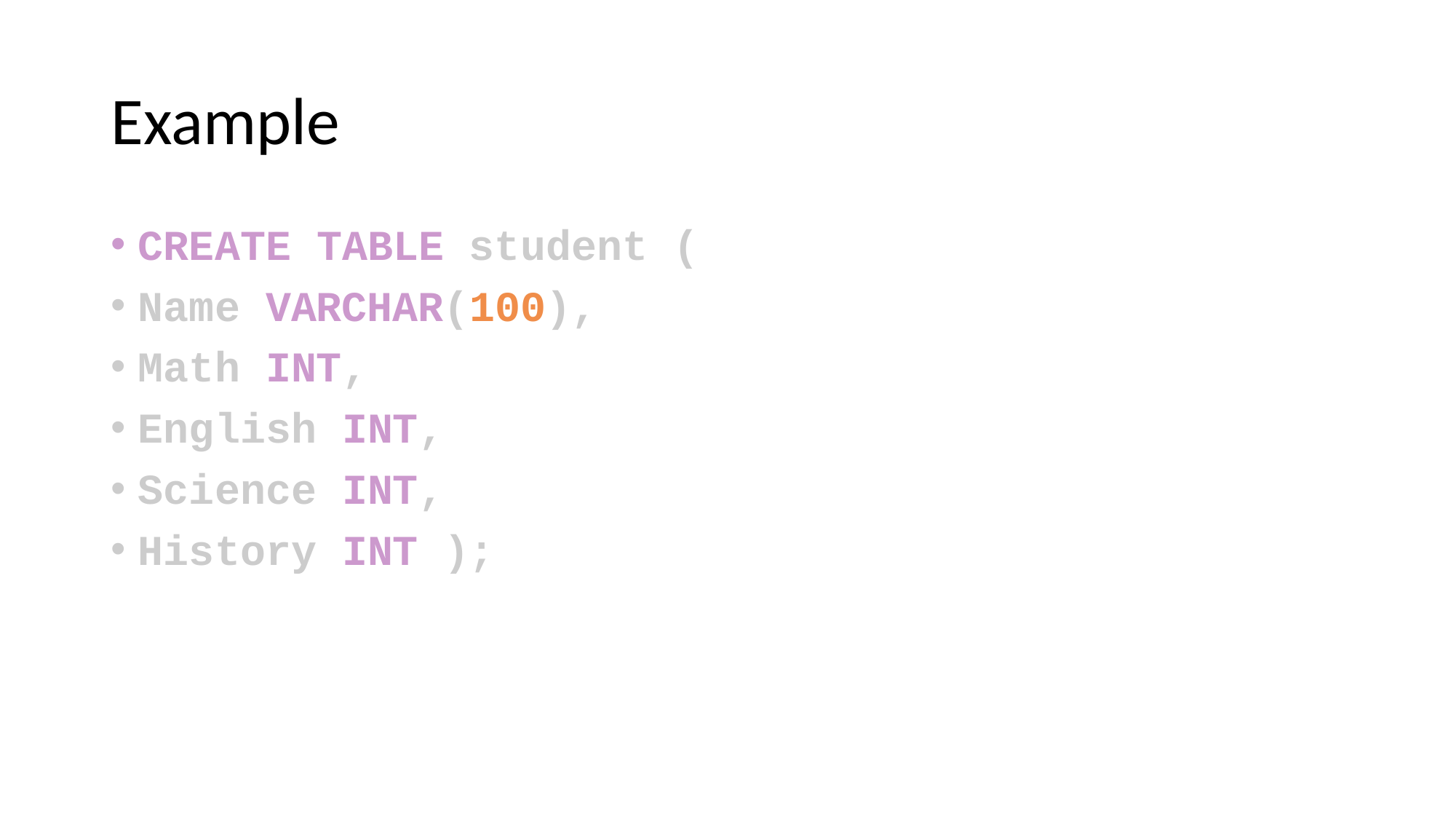

# Example
CREATE TABLE student (
Name VARCHAR(100),
Math INT,
English INT,
Science INT,
History INT );